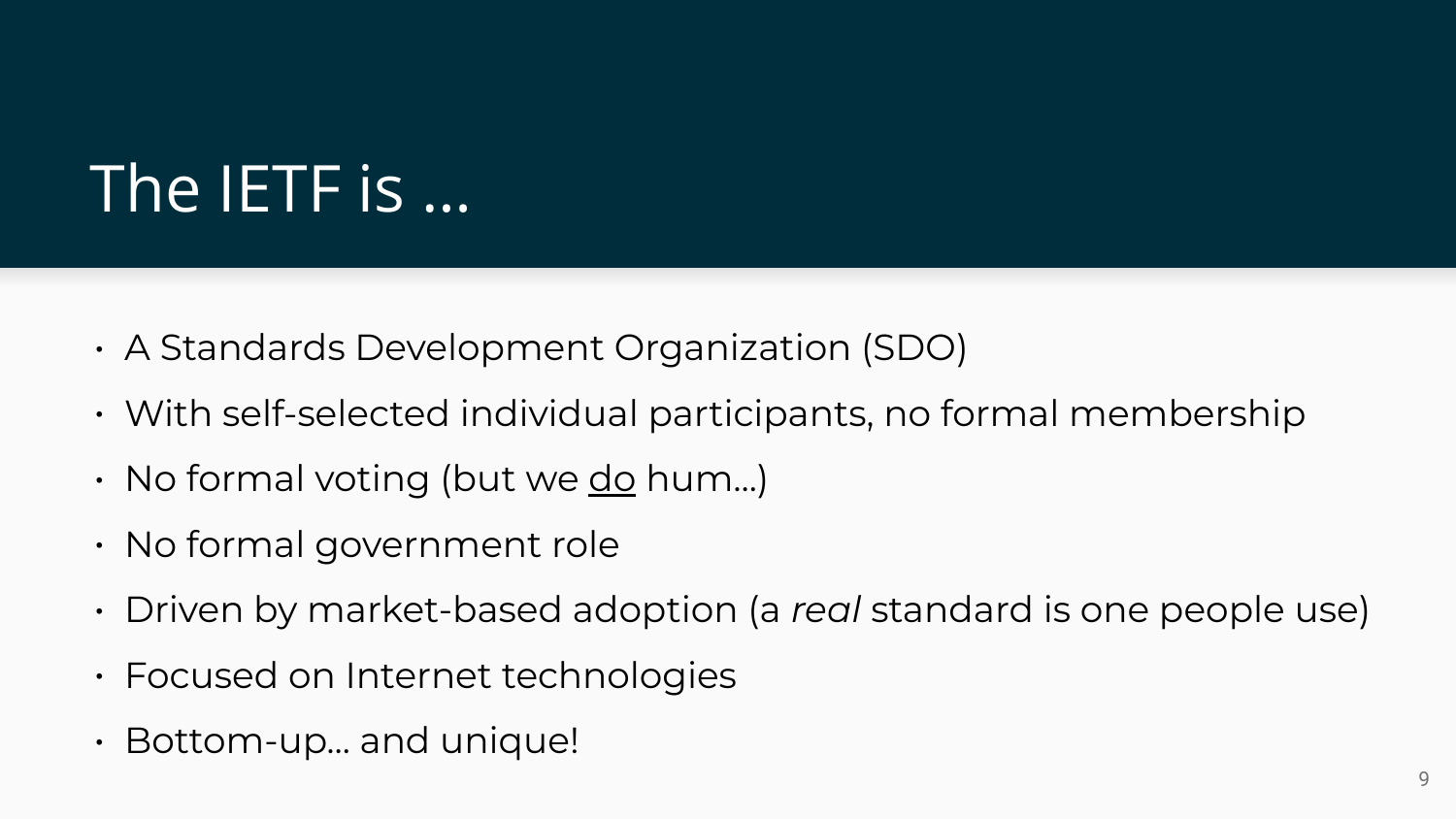

# The IETF is …
A Standards Development Organization (SDO)
With self-selected individual participants, no formal membership
No formal voting (but we do hum…)
No formal government role
Driven by market-based adoption (a real standard is one people use)
Focused on Internet technologies
Bottom-up… and unique!
9